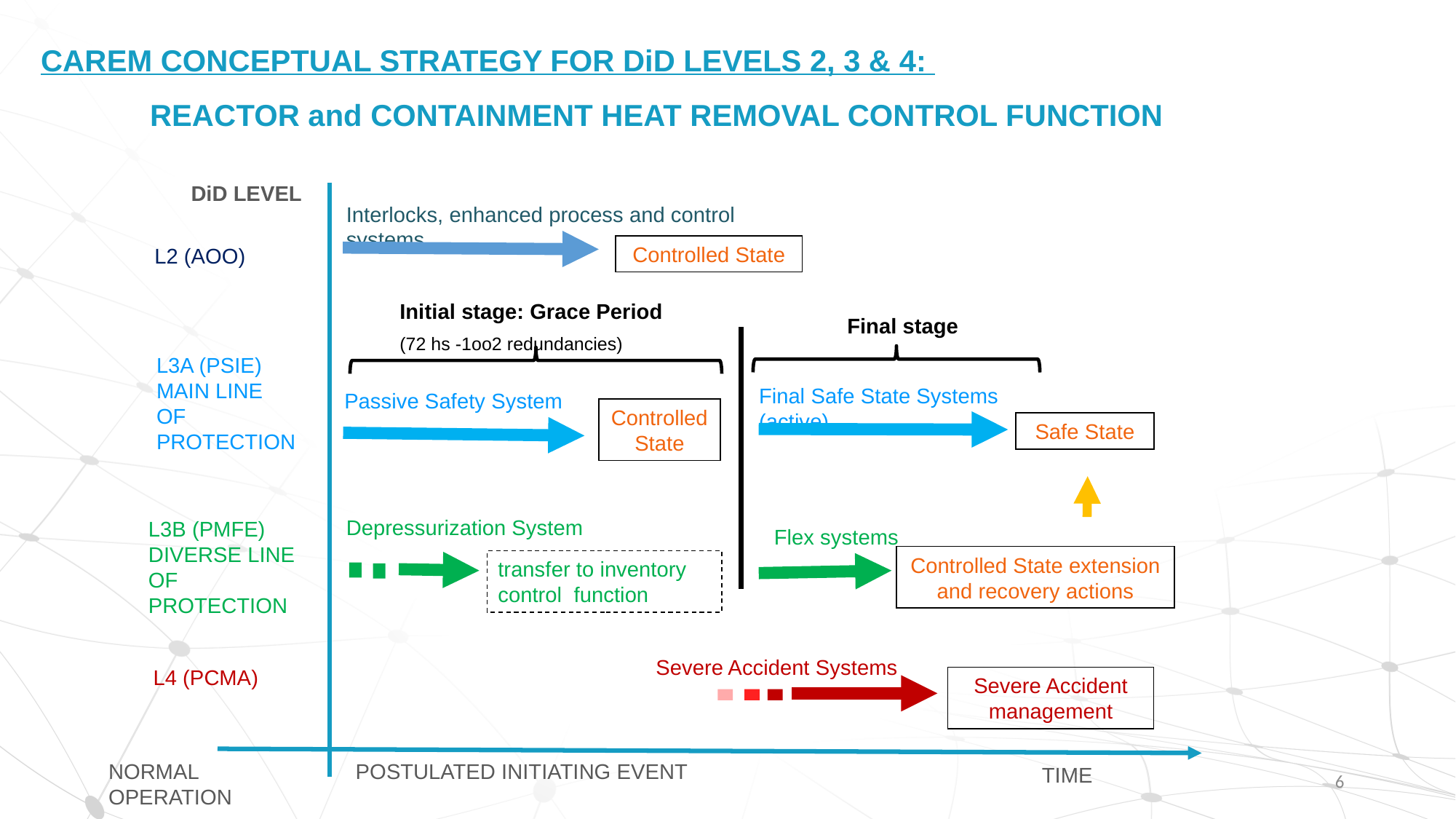

# CAREM CONCEPTUAL STRATEGY FOR DiD LEVELS 2, 3 & 4: REACTOR and CONTAINMENT HEAT REMOVAL CONTROL FUNCTION
DiD LEVEL
NORMAL OPERATION
POSTULATED INITIATING EVENT
TIME
Interlocks, enhanced process and control systems
Controlled State
L2 (AOO)

Initial stage: Grace Period
(72 hs -1oo2 redundancies)
Passive Safety System
Controlled State

Final stage
Final Safe State Systems (active)
Safe State
L3A (PSIE)
MAIN LINE OF PROTECTION
Flex systems
Controlled State extension and recovery actions
Depressurization System
transfer to inventory control  function

L3B (PMFE) DIVERSE LINE OF PROTECTION
Severe Accident Systems
Severe Accident management

L4 (PCMA)
6